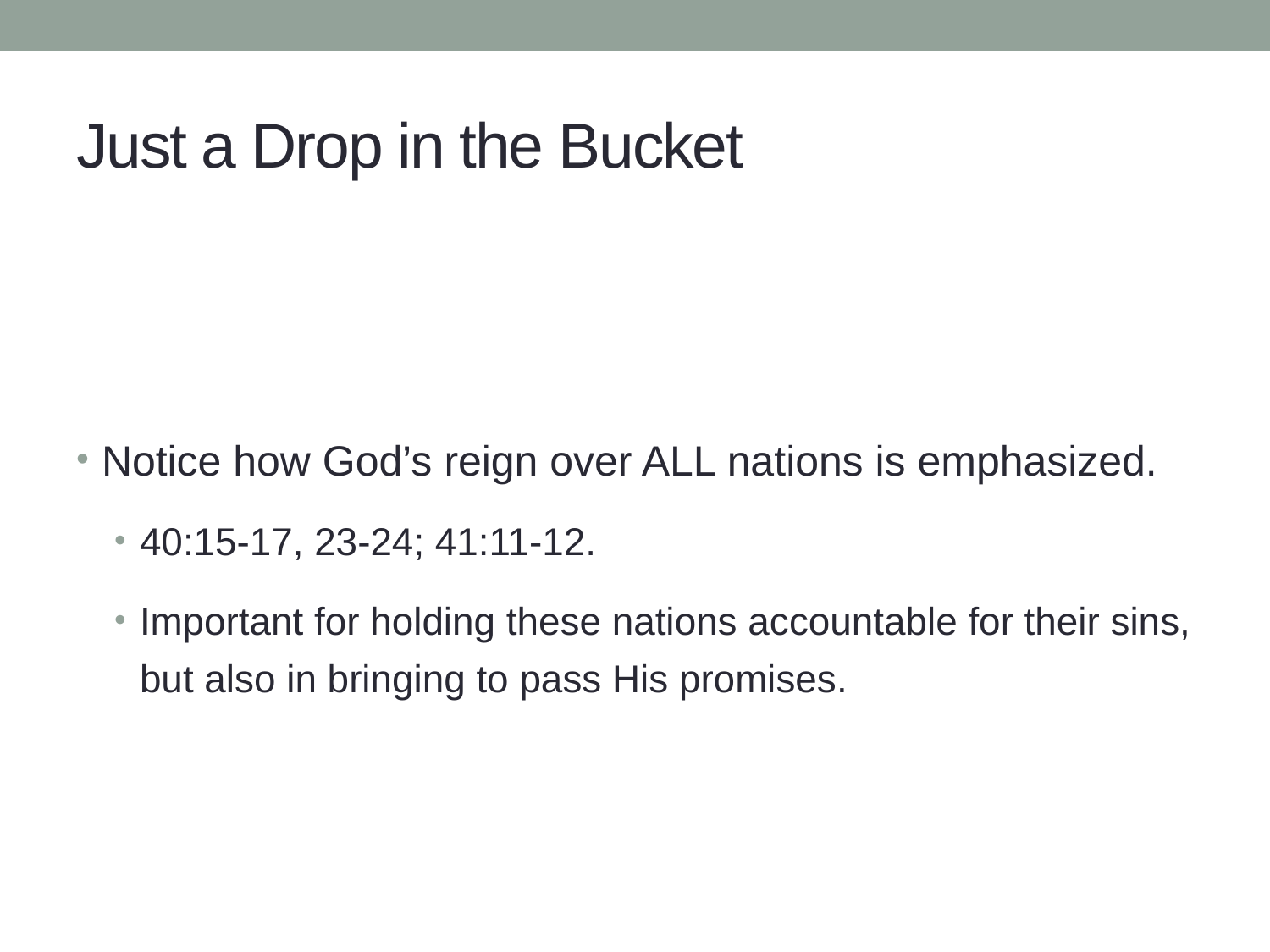

# Just a Drop in the Bucket
Notice how God’s reign over ALL nations is emphasized.
40:15-17, 23-24; 41:11-12.
Important for holding these nations accountable for their sins, but also in bringing to pass His promises.